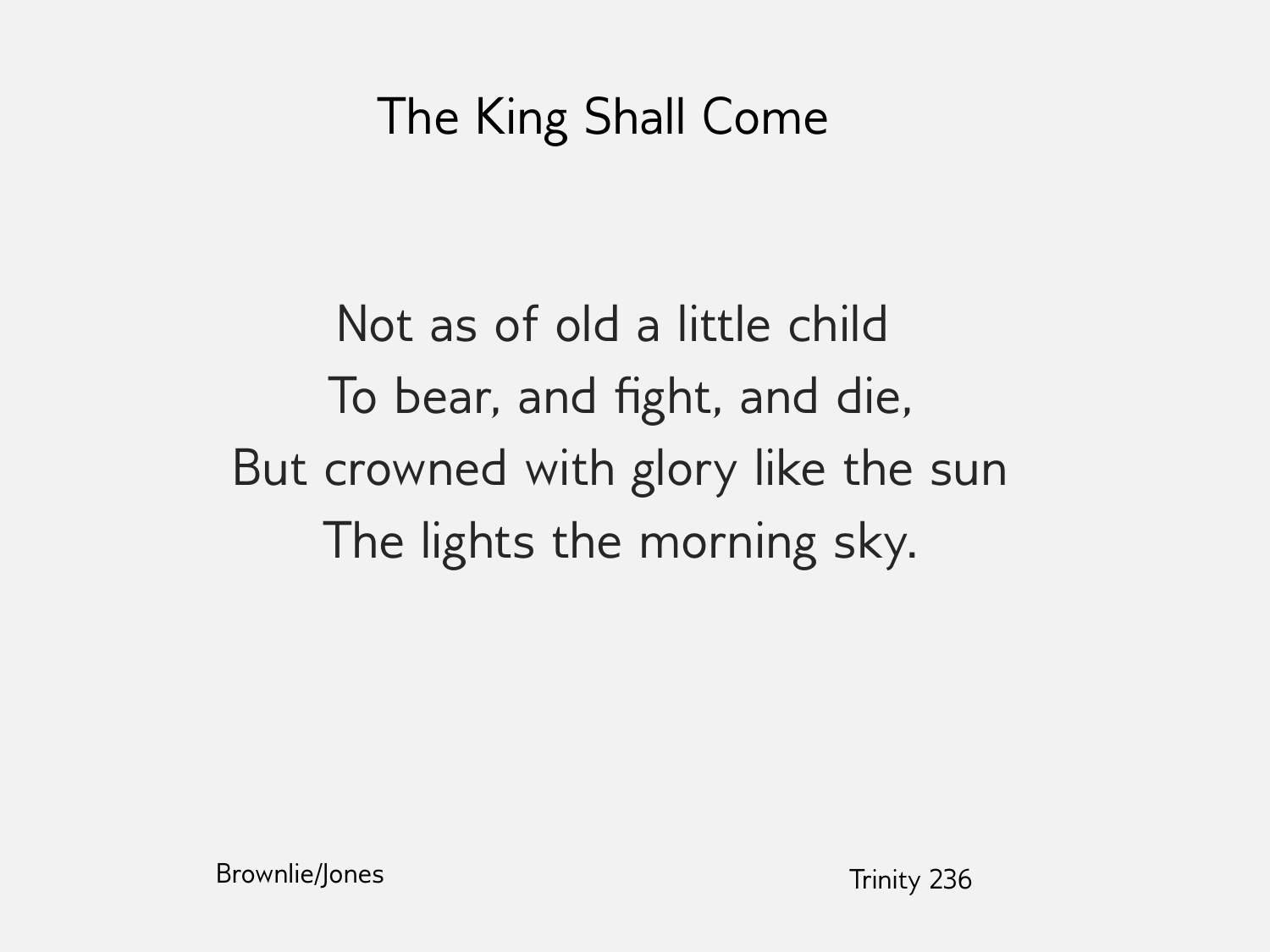

The King Shall Come
Not as of old a little child
To bear, and fight, and die,
But crowned with glory like the sun
The lights the morning sky.
Brownlie/Jones
Trinity 236